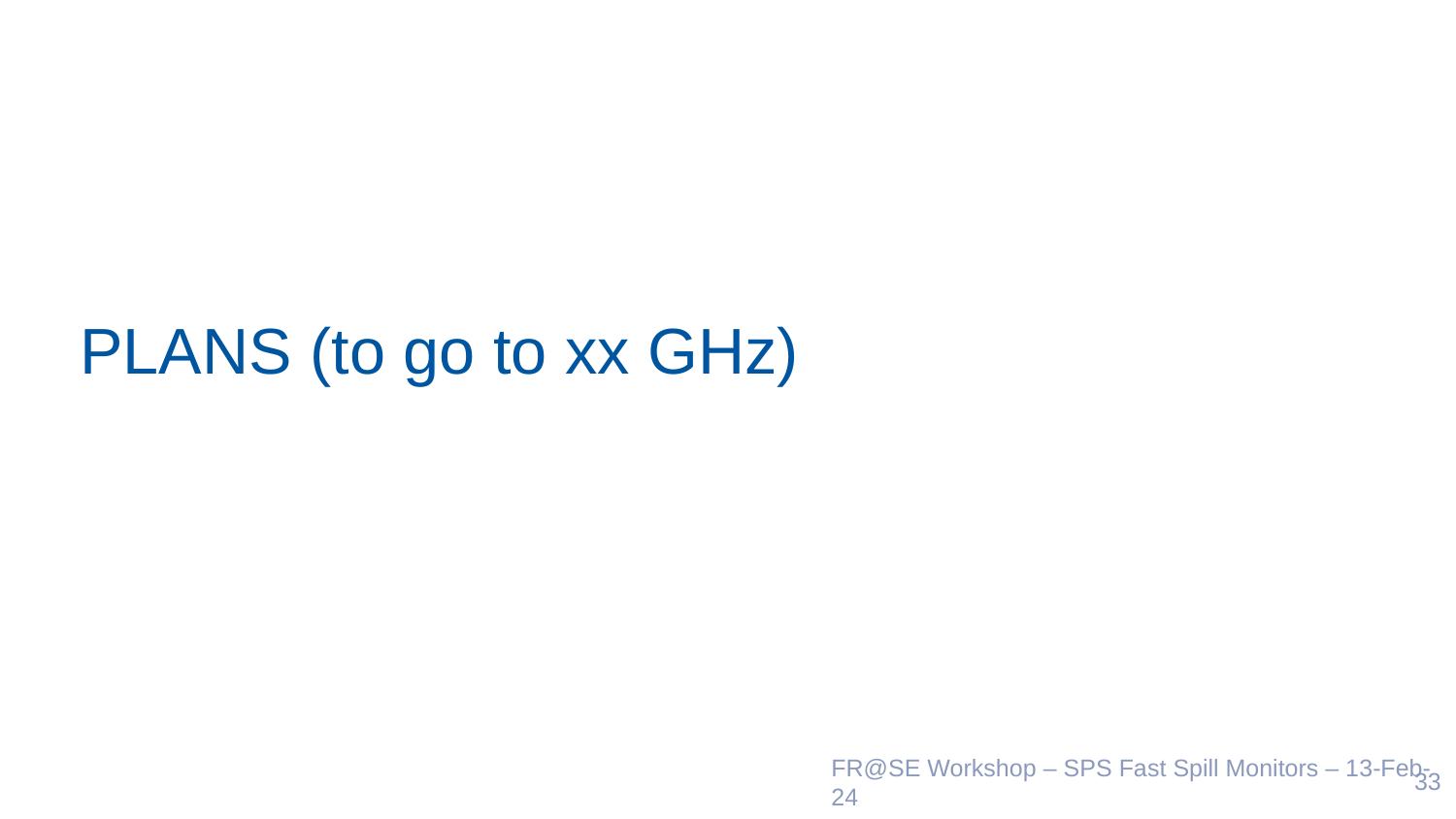

# PLANS (to go to xx GHz)

33
FR@SE Workshop – SPS Fast Spill Monitors – 13-Feb-24